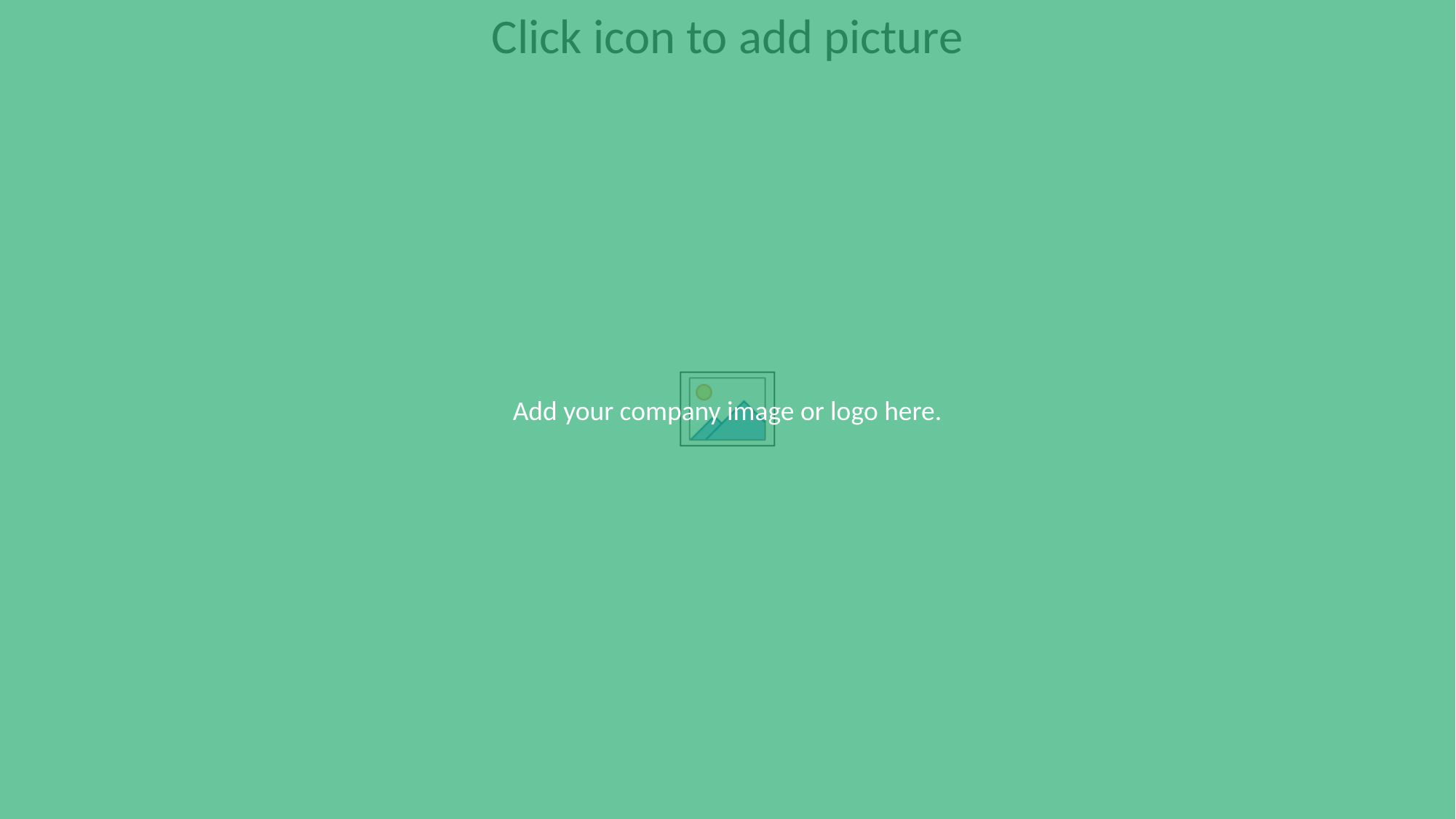

Add your company image or logo here.